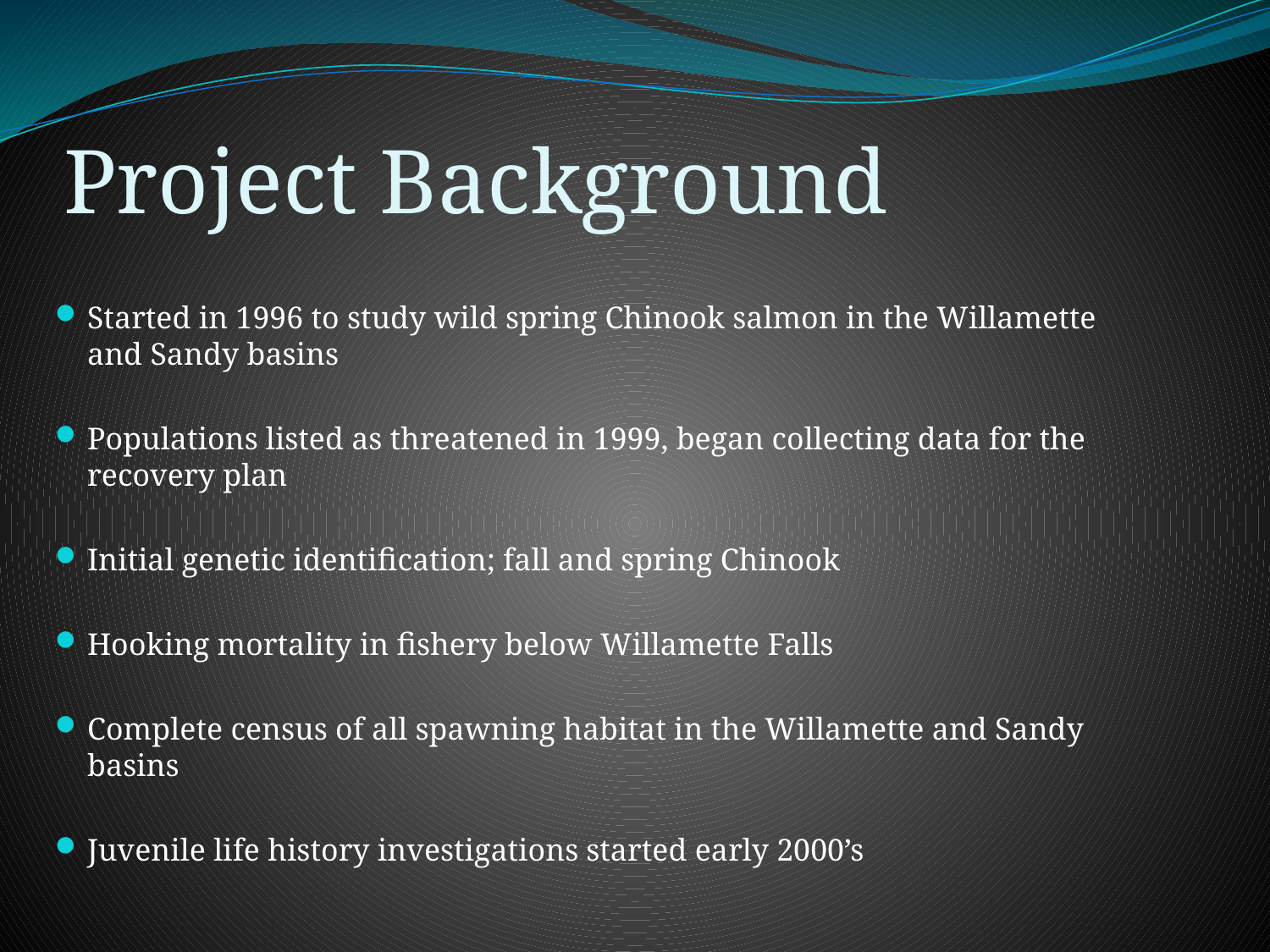

# Project Background

Started in 1996 to study wild spring Chinook salmon in the Willamette and Sandy basins

Populations listed as threatened in 1999, began collecting data for the recovery plan

Initial genetic identification; fall and spring Chinook

Hooking mortality in fishery below Willamette Falls

Complete census of all spawning habitat in the Willamette and Sandy basins

Juvenile life history investigations started early 2000’s